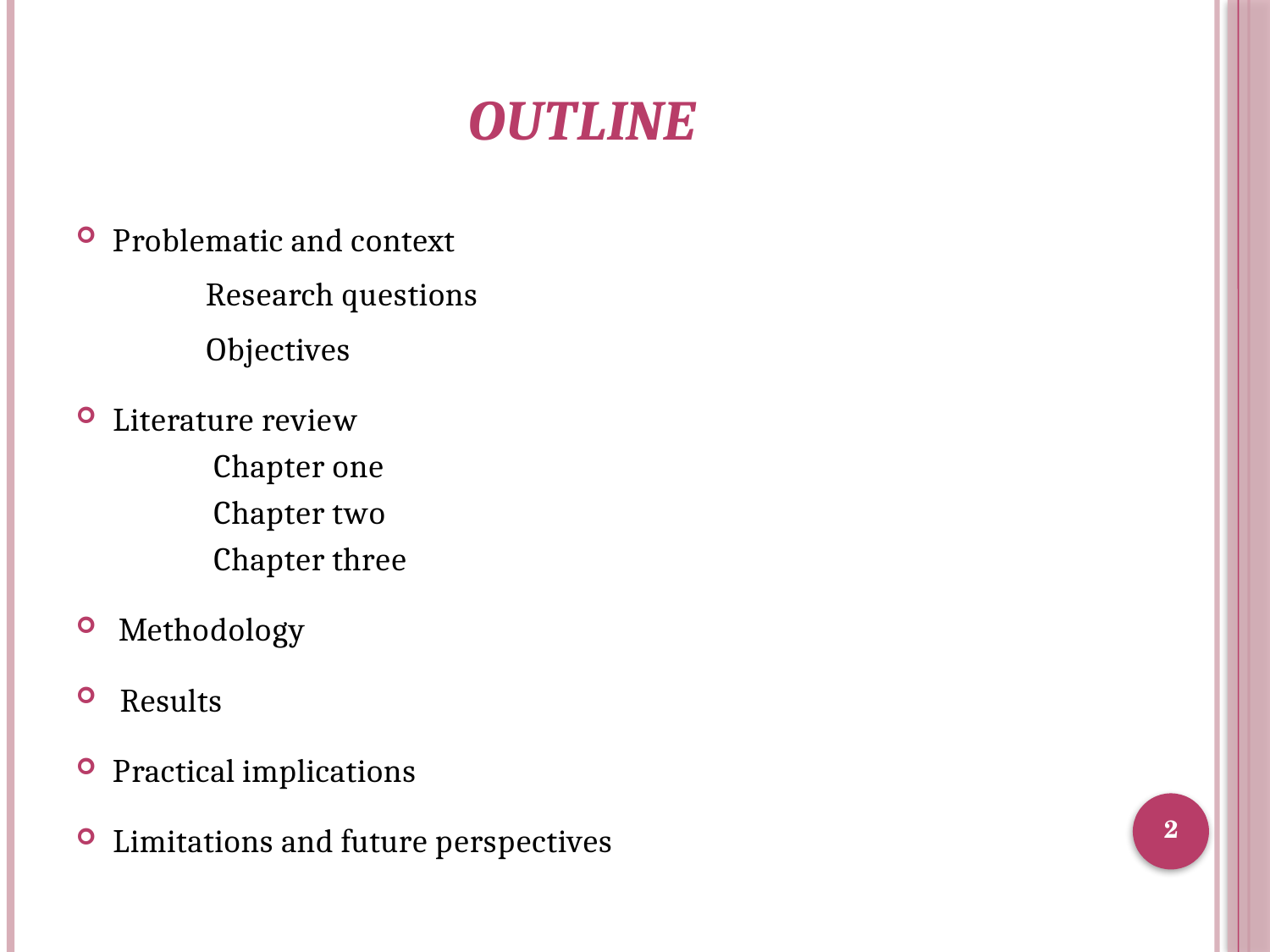

# Outline
Problematic and context
                  Research questions
                  Objectives
Literature review
                   Chapter one
                   Chapter two
                   Chapter three
 Methodology
 Results
Practical implications
Limitations and future perspectives

2